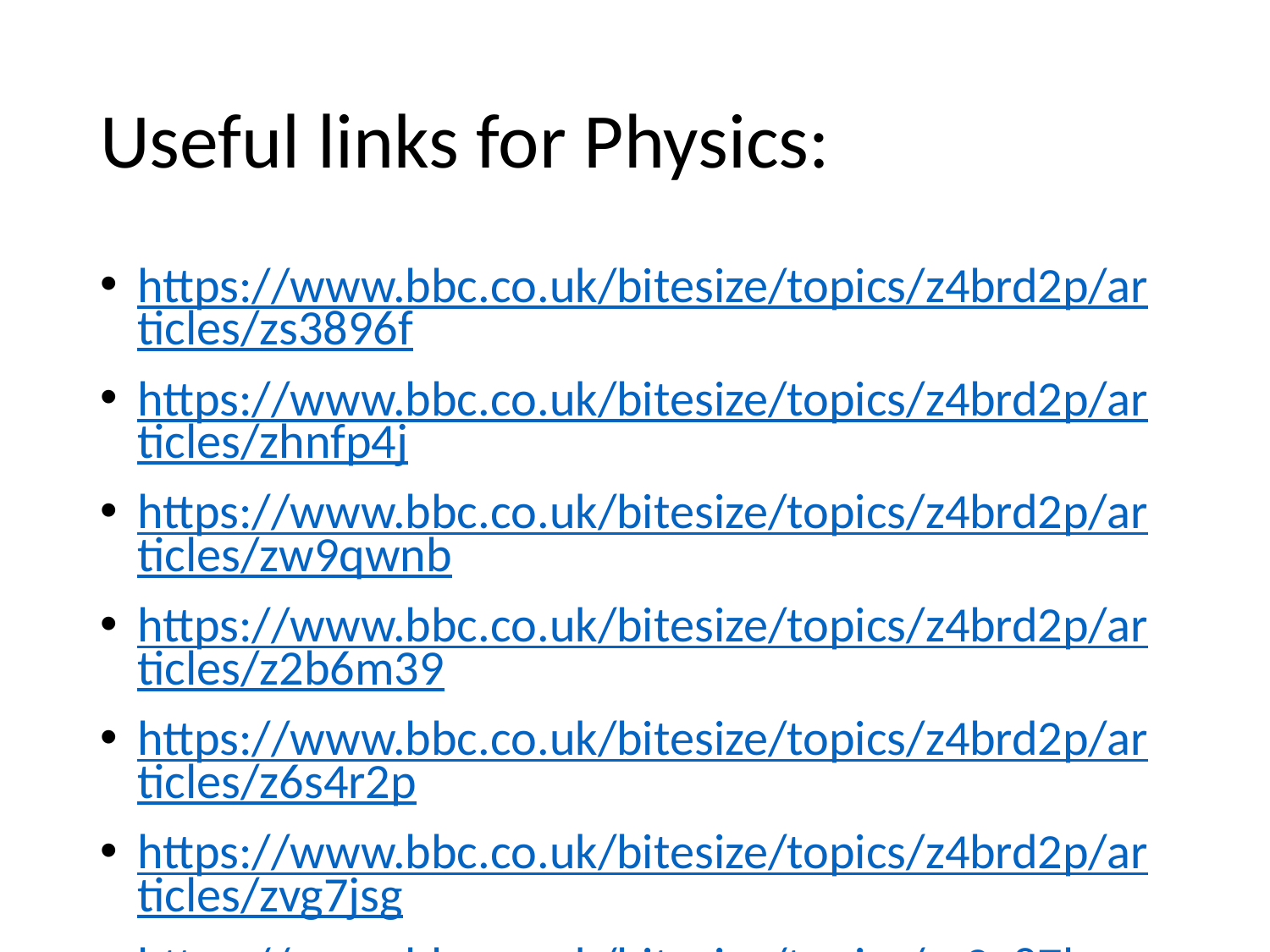

# Useful links for Physics:
https://www.bbc.co.uk/bitesize/topics/z4brd2p/articles/zs3896f
https://www.bbc.co.uk/bitesize/topics/z4brd2p/articles/zhnfp4j
https://www.bbc.co.uk/bitesize/topics/z4brd2p/articles/zw9qwnb
https://www.bbc.co.uk/bitesize/topics/z4brd2p/articles/z2b6m39
https://www.bbc.co.uk/bitesize/topics/z4brd2p/articles/z6s4r2p
https://www.bbc.co.uk/bitesize/topics/z4brd2p/articles/zvg7jsg
https://www.bbc.co.uk/bitesize/topics/zc3g87h